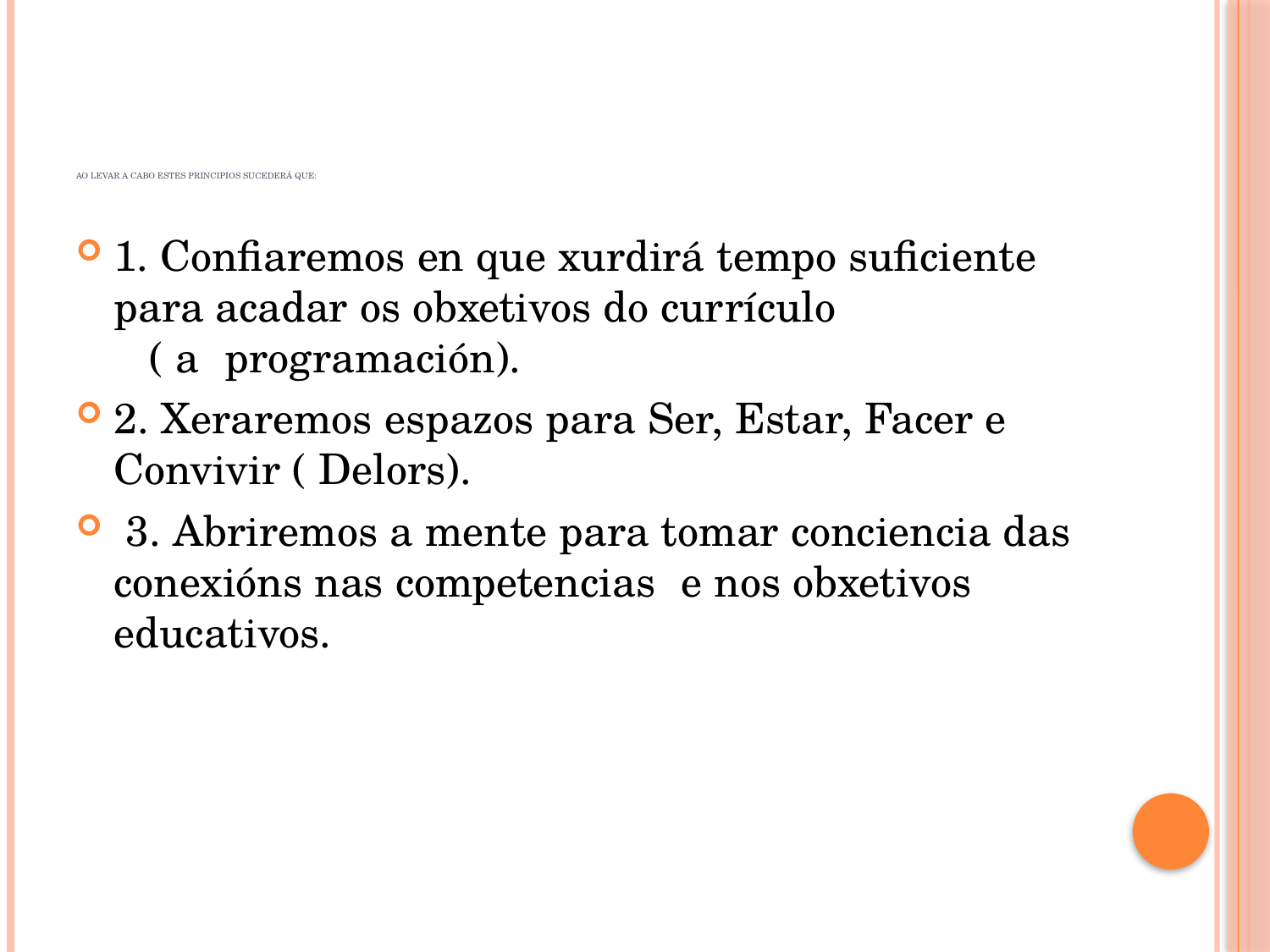

# Ao levar a cabo estes principios sucederá que:
1. Confiaremos en que xurdirá tempo suficiente para acadar os obxetivos do currículo                         ( a  programación).
2. Xeraremos espazos para Ser, Estar, Facer e Convivir ( Delors).
 3. Abriremos a mente para tomar conciencia das conexións nas competencias  e nos obxetivos educativos.